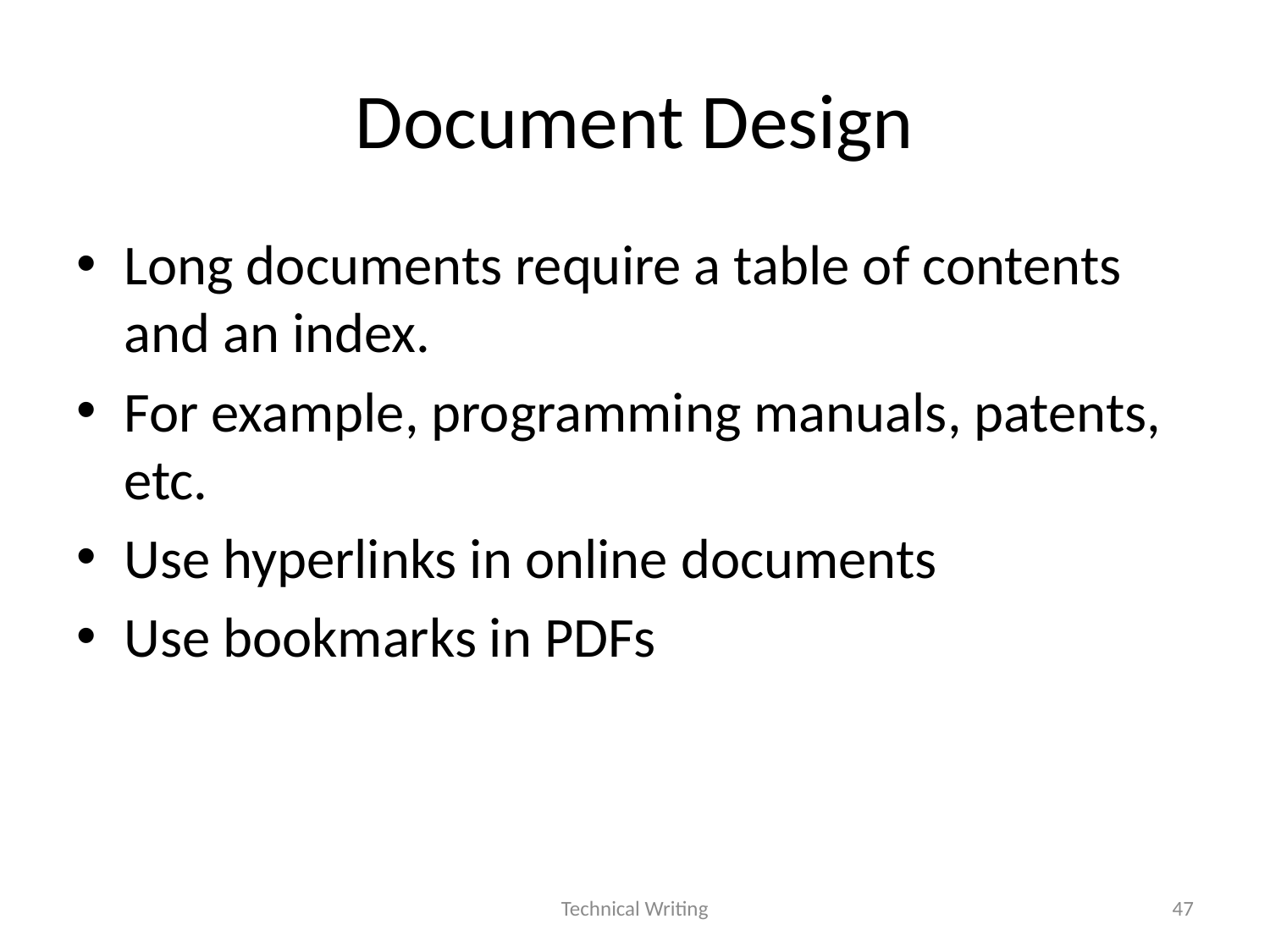

# Document Design
Long documents require a table of contents and an index.
For example, programming manuals, patents, etc.
Use hyperlinks in online documents
Use bookmarks in PDFs

Technical Writing
47